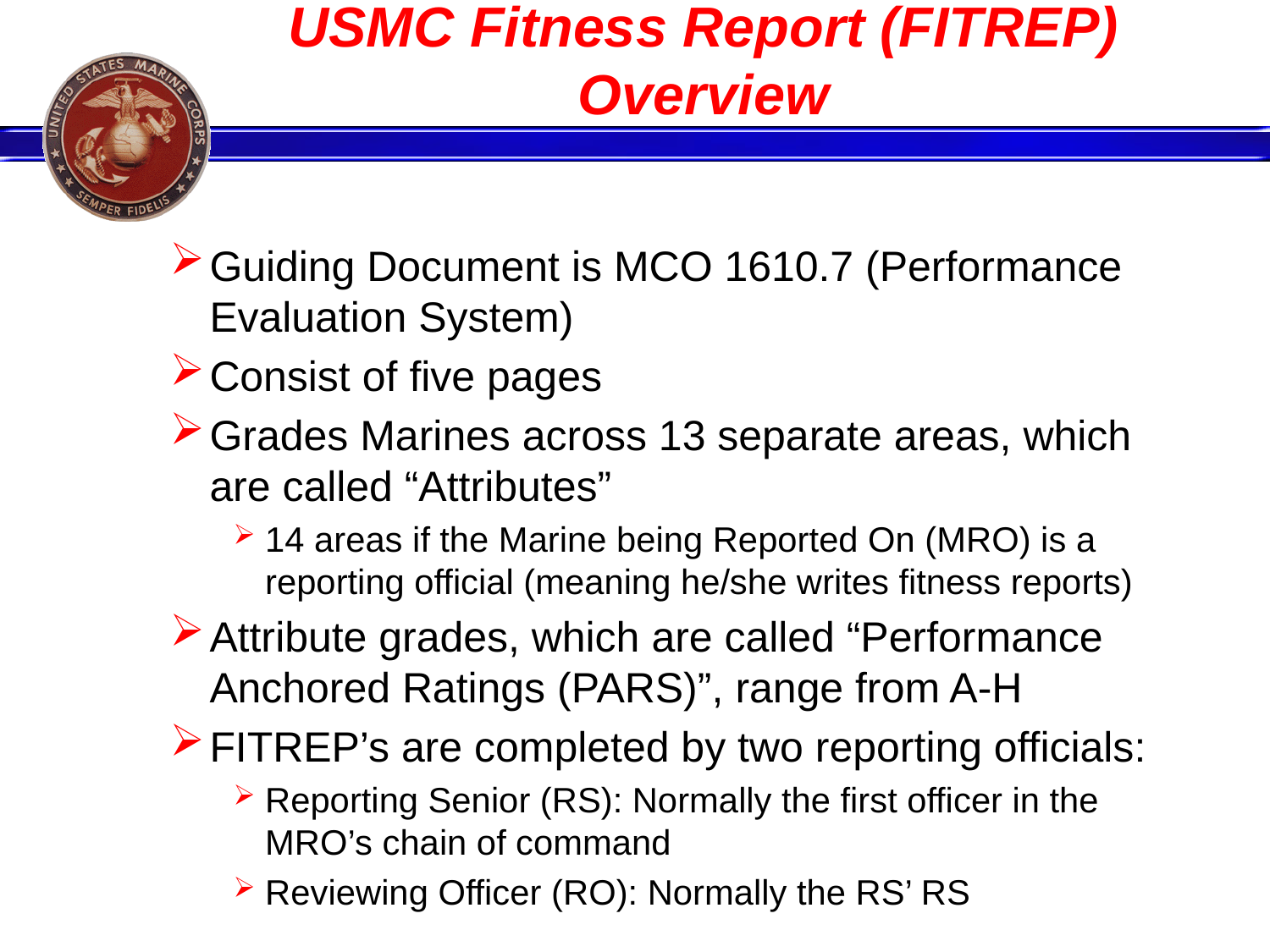

# USMC Fitness Report (FITREP) Overview
Guiding Document is MCO 1610.7 (Performance Evaluation System)
Consist of five pages
Grades Marines across 13 separate areas, which are called “Attributes”
14 areas if the Marine being Reported On (MRO) is a reporting official (meaning he/she writes fitness reports)
Attribute grades, which are called “Performance Anchored Ratings (PARS)”, range from A-H
FITREP’s are completed by two reporting officials:
Reporting Senior (RS): Normally the first officer in the MRO’s chain of command
Reviewing Officer (RO): Normally the RS’ RS